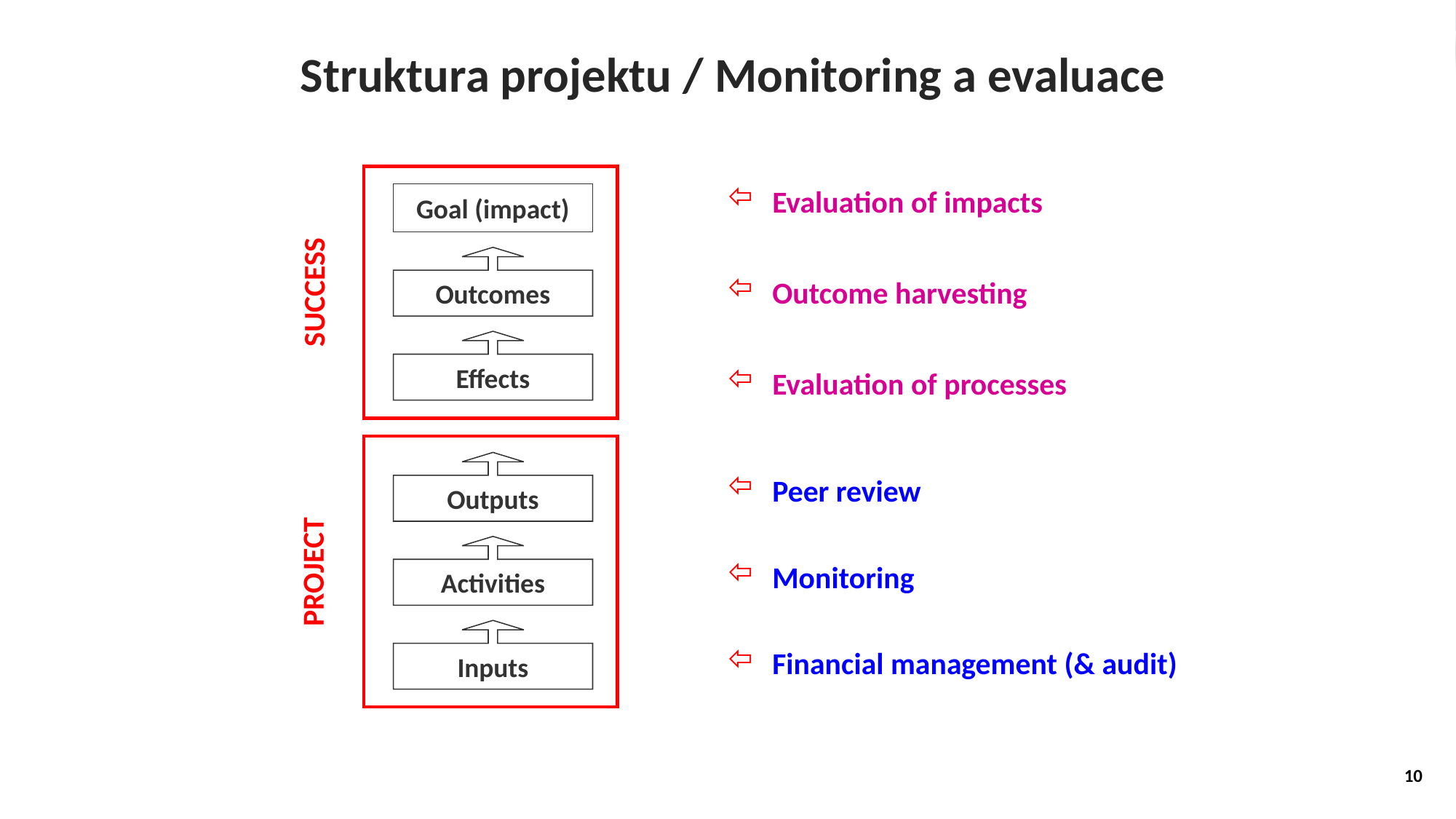

# Struktura projektu / Monitoring a evaluace

SUCCESS
Goal (impact)
Outcomes
Effects

PROJECT
Outputs
Activities
Inputs
Evaluation of impacts
Outcome harvesting
Evaluation of processes

Peer review
Monitoring
Financial management (& audit)
10